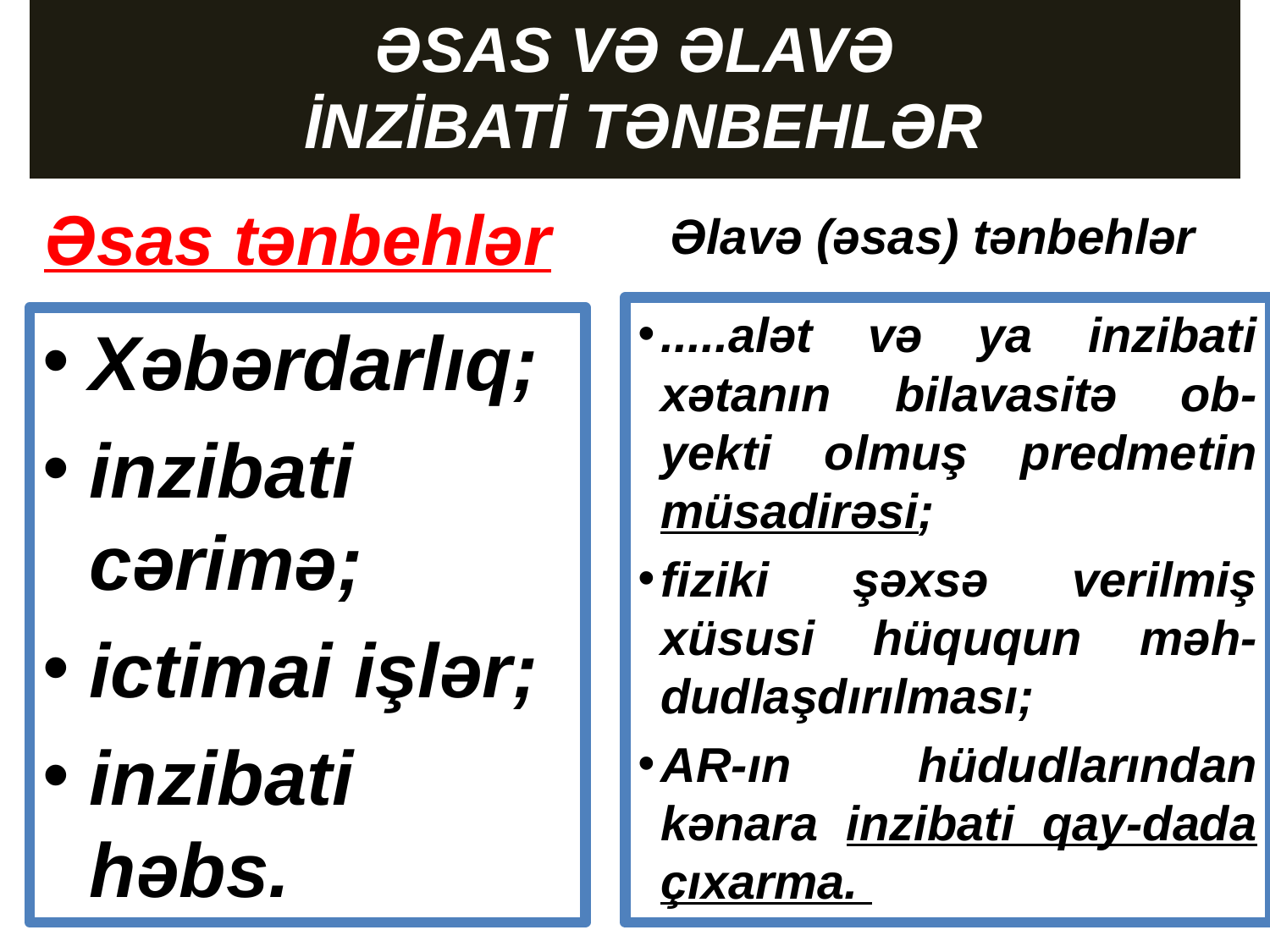

# ƏSAS VƏ ƏLAVƏ İNZİBATİ TƏNBEHLƏR
Əsas tənbehlər
Əlavə (əsas) tənbehlər
.....alət və ya inzibati xətanın bilavasitə ob-yekti olmuş predmetin müsadirəsi;
fiziki şəxsə verilmiş xüsusi hüququn məh-dudlaşdırılması;
AR-ın hüdudlarından kənara inzibati qay-dada çıxarma.

Xəbərdarlıq;
inzibati cərimə;
ictimai işlər;
inzibati həbs.